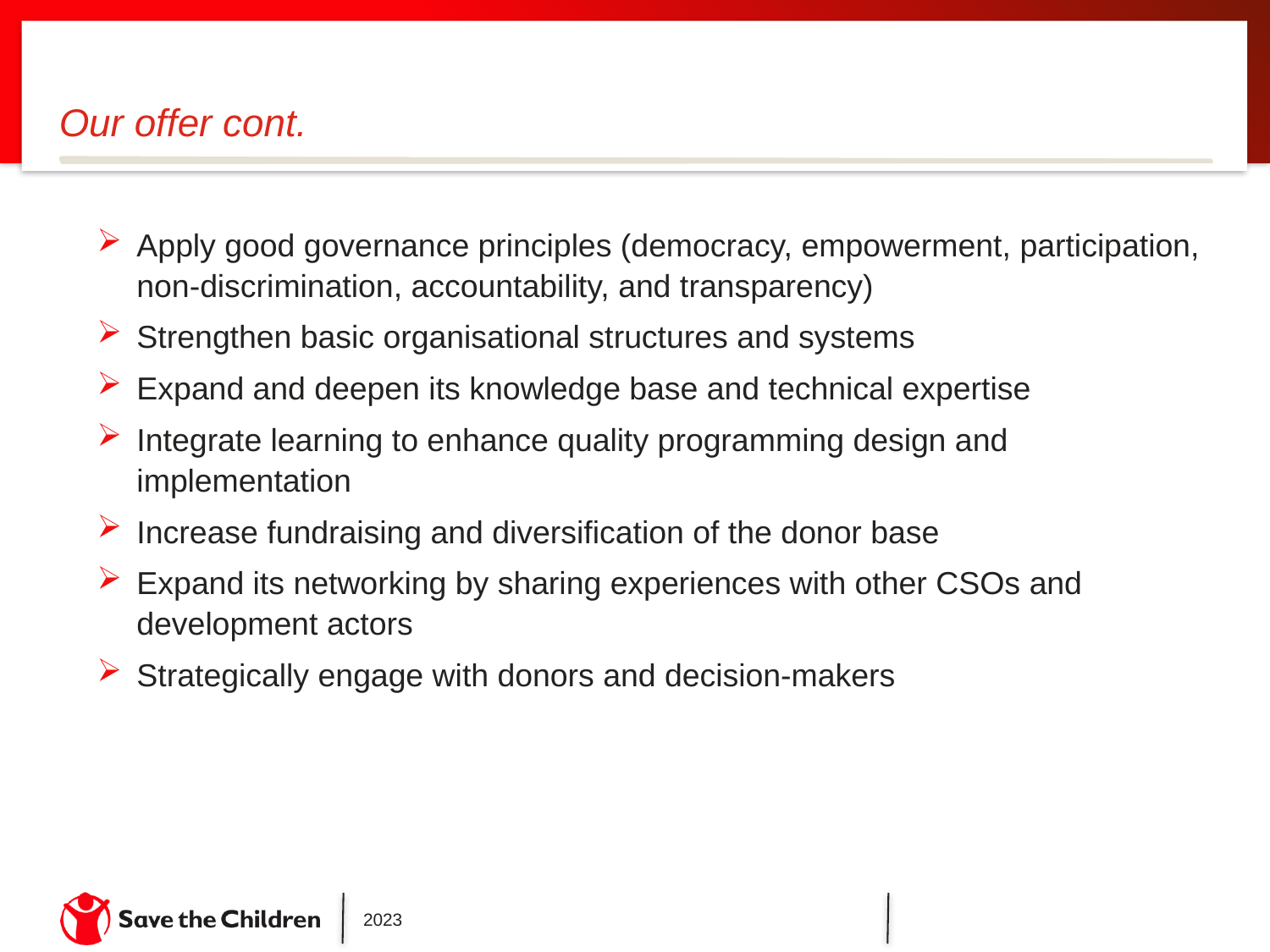

Our offer cont.
Apply good governance principles (democracy, empowerment, participation, non-discrimination, accountability, and transparency)
Strengthen basic organisational structures and systems
Expand and deepen its knowledge base and technical expertise
Integrate learning to enhance quality programming design and implementation
Increase fundraising and diversification of the donor base
Expand its networking by sharing experiences with other CSOs and development actors
Strategically engage with donors and decision-makers

2023